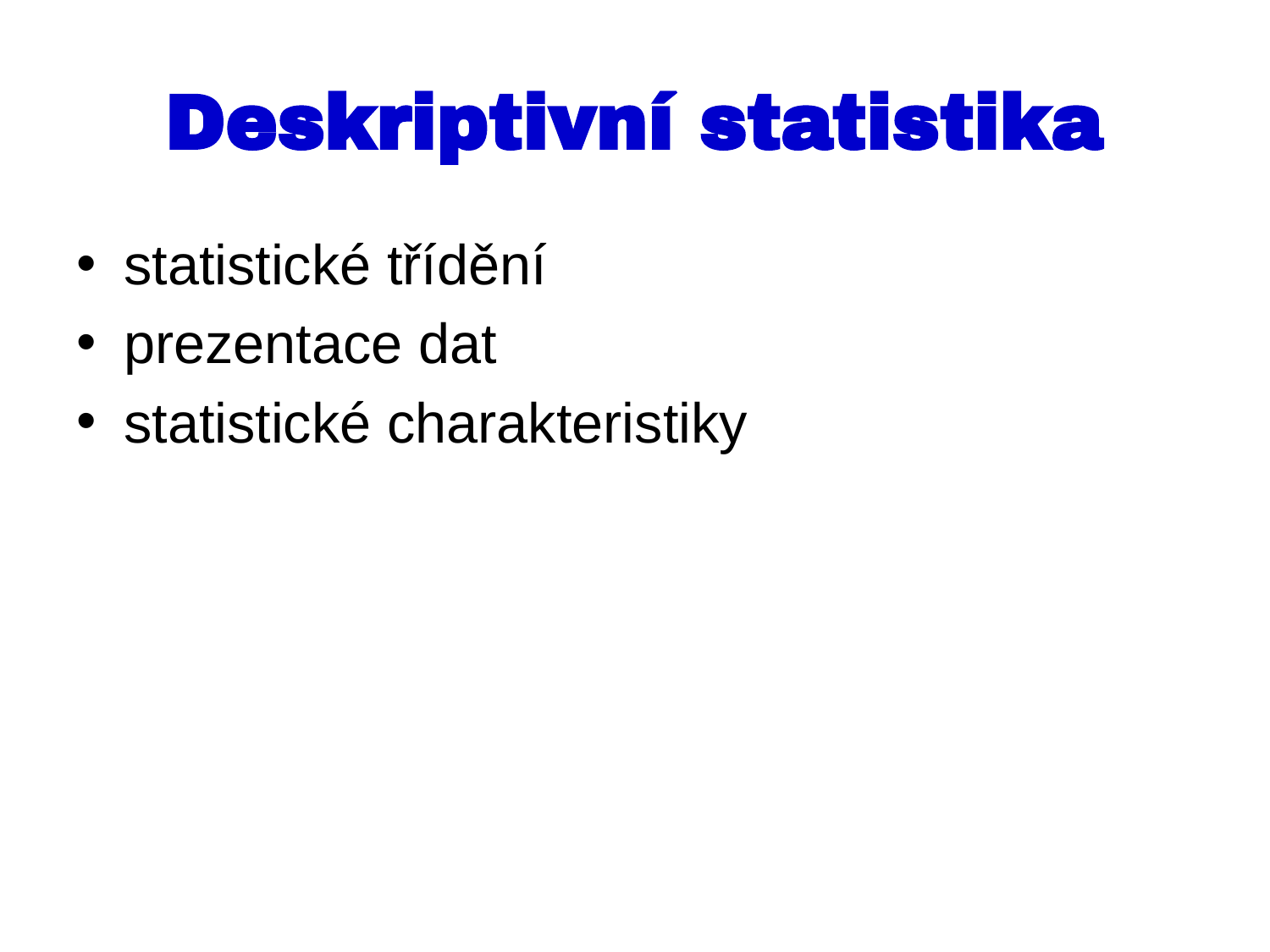

# Deskriptivní statistika
statistické třídění
prezentace dat
statistické charakteristiky